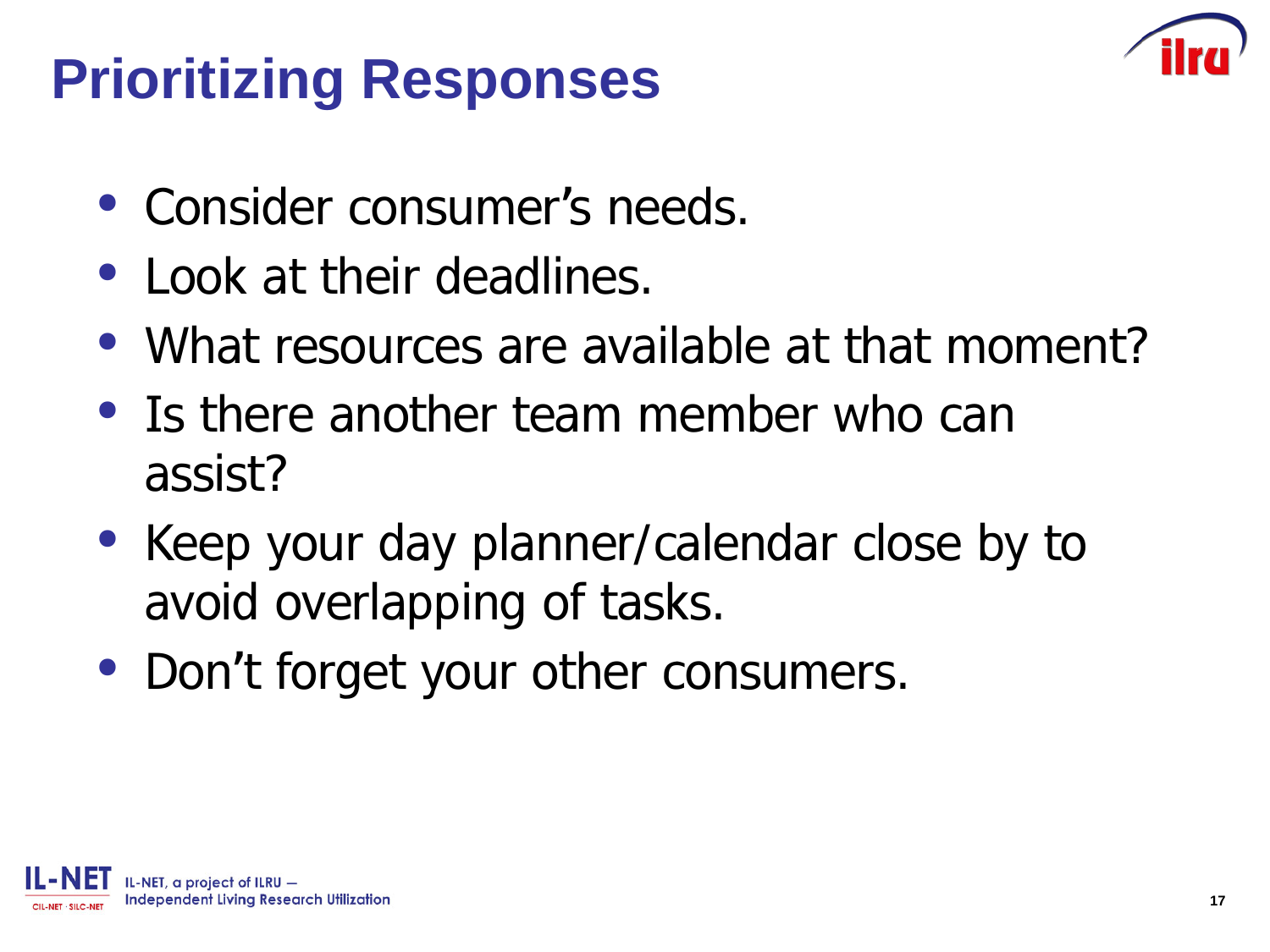

# Slide 10 Prioritizing Responses
Consider consumer’s needs.
Look at their deadlines.
What resources are available at that moment?
Is there another team member who can assist?
Keep your day planner/calendar close by to avoid overlapping of tasks.
Don’t forget your other consumers.